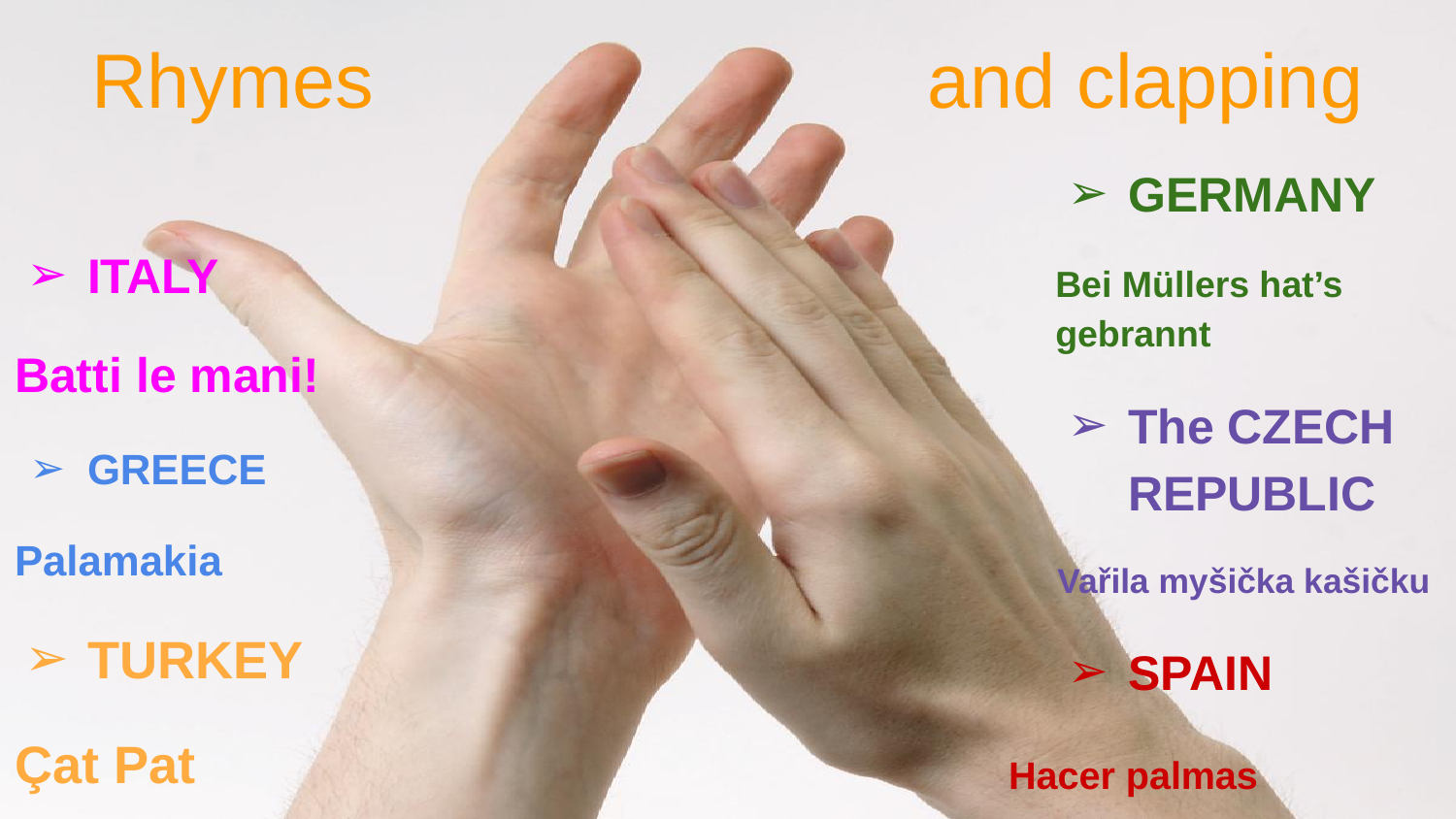

# Rhymes                          and clapping

ITALY
Batti le mani!
GREECE
Palamakia
TURKEY
Çat Pat
GERMANY
Bei Müllers hat’s gebrannt
The CZECH REPUBLIC
                               Vařila myšička kašičku
SPAIN
                  Hacer palmas